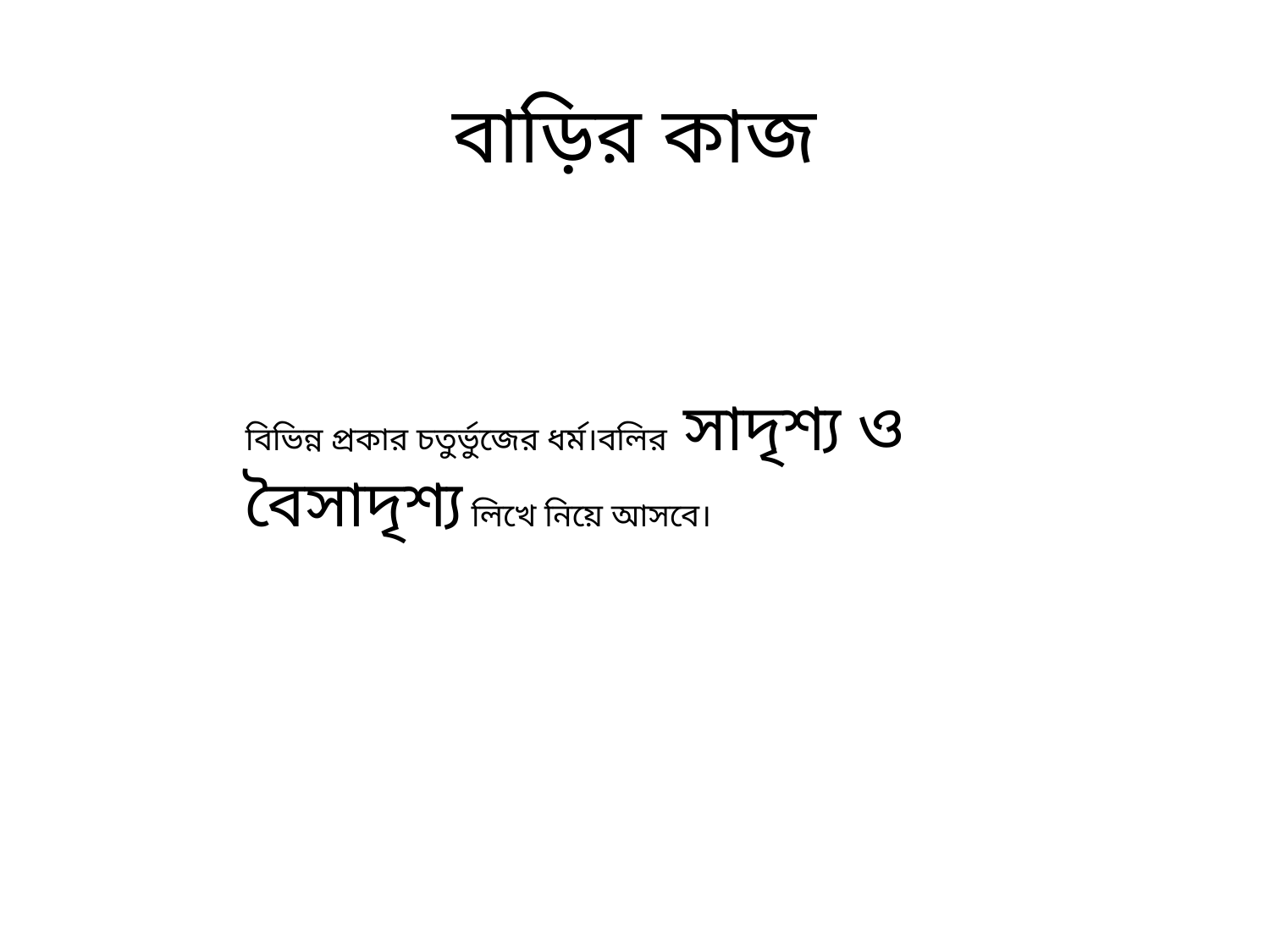

# বাড়ির কাজ
বিভিন্ন প্রকার চতুর্ভুজের ধর্ম।বলির সাদৃশ্য ও বৈসাদৃশ্য লিখে নিয়ে আসবে।